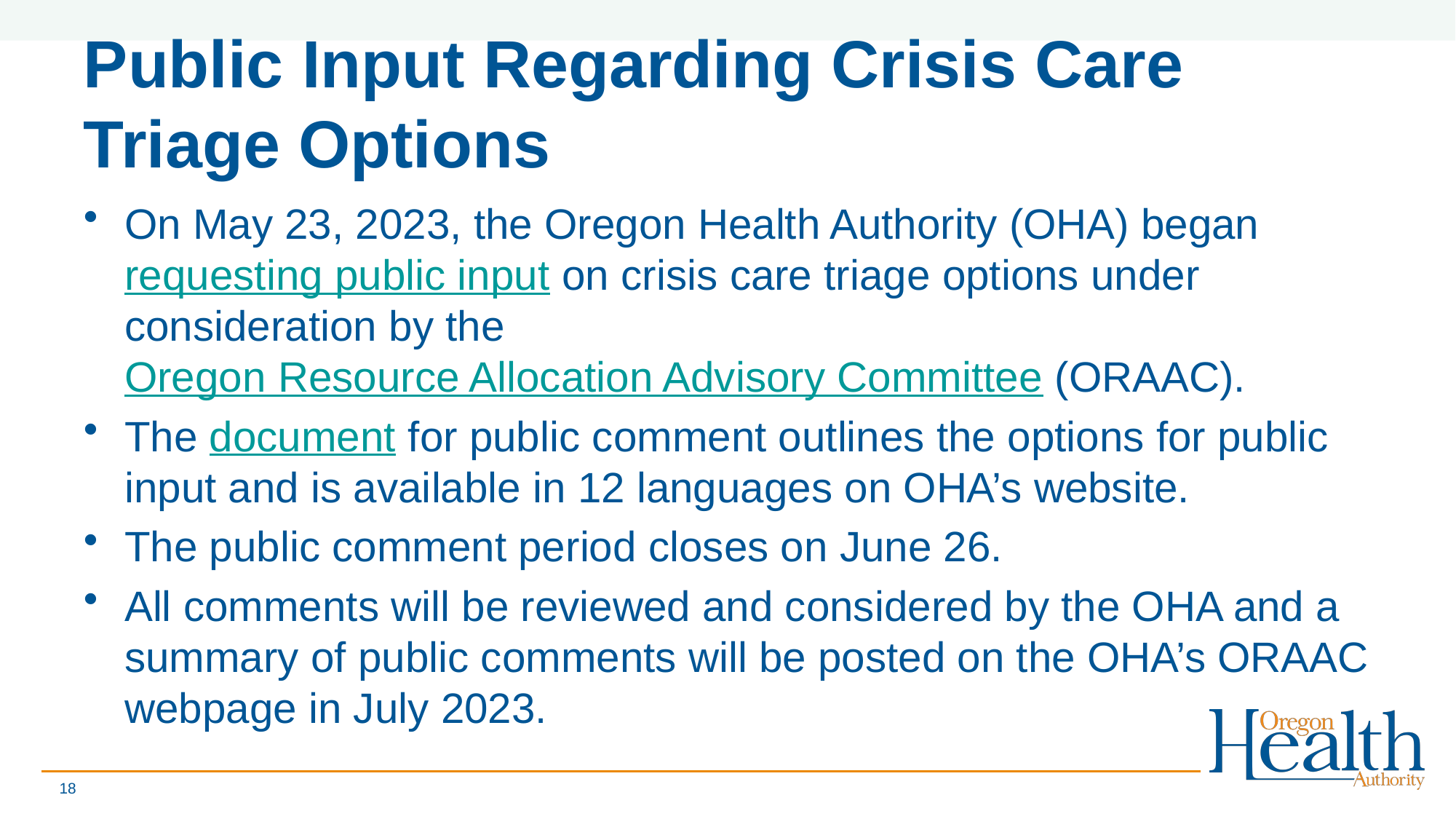

# Public Input Regarding Crisis Care Triage Options
On May 23, 2023, the Oregon Health Authority (OHA) began requesting public input on crisis care triage options under consideration by the Oregon Resource Allocation Advisory Committee (ORAAC).
The document for public comment outlines the options for public input and is available in 12 languages on OHA’s website.
The public comment period closes on June 26.
All comments will be reviewed and considered by the OHA and a summary of public comments will be posted on the OHA’s ORAAC webpage in July 2023.

18